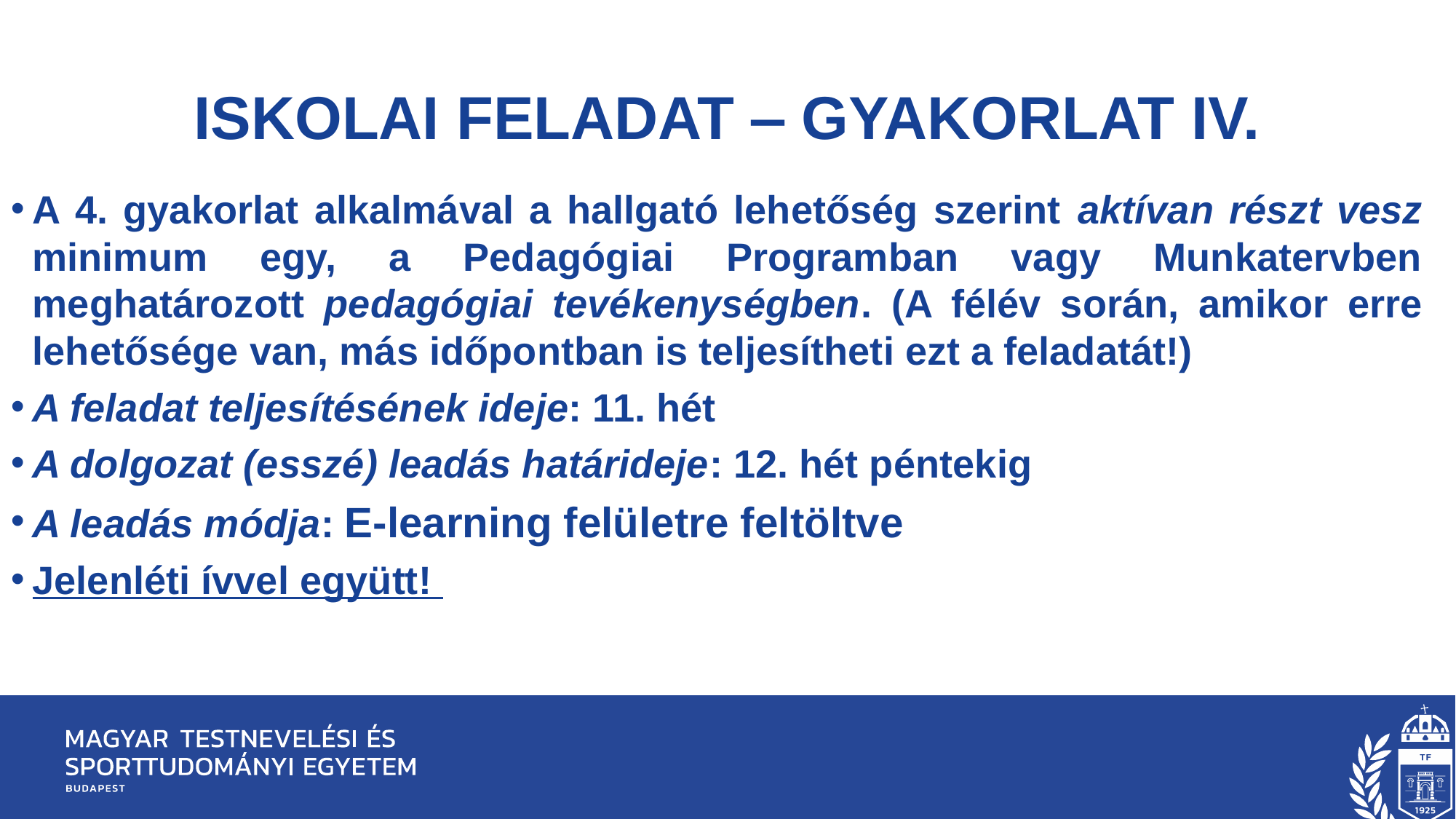

# Iskolai feladat ‒ gyakorlat IV.
A 4. gyakorlat alkalmával a hallgató lehetőség szerint aktívan részt vesz minimum egy, a Pedagógiai Programban vagy Munkatervben meghatározott pedagógiai tevékenységben. (A félév során, amikor erre lehetősége van, más időpontban is teljesítheti ezt a feladatát!)
A feladat teljesítésének ideje: 11. hét
A dolgozat (esszé) leadás határideje: 12. hét péntekig
A leadás módja: E-learning felületre feltöltve
Jelenléti ívvel együtt!